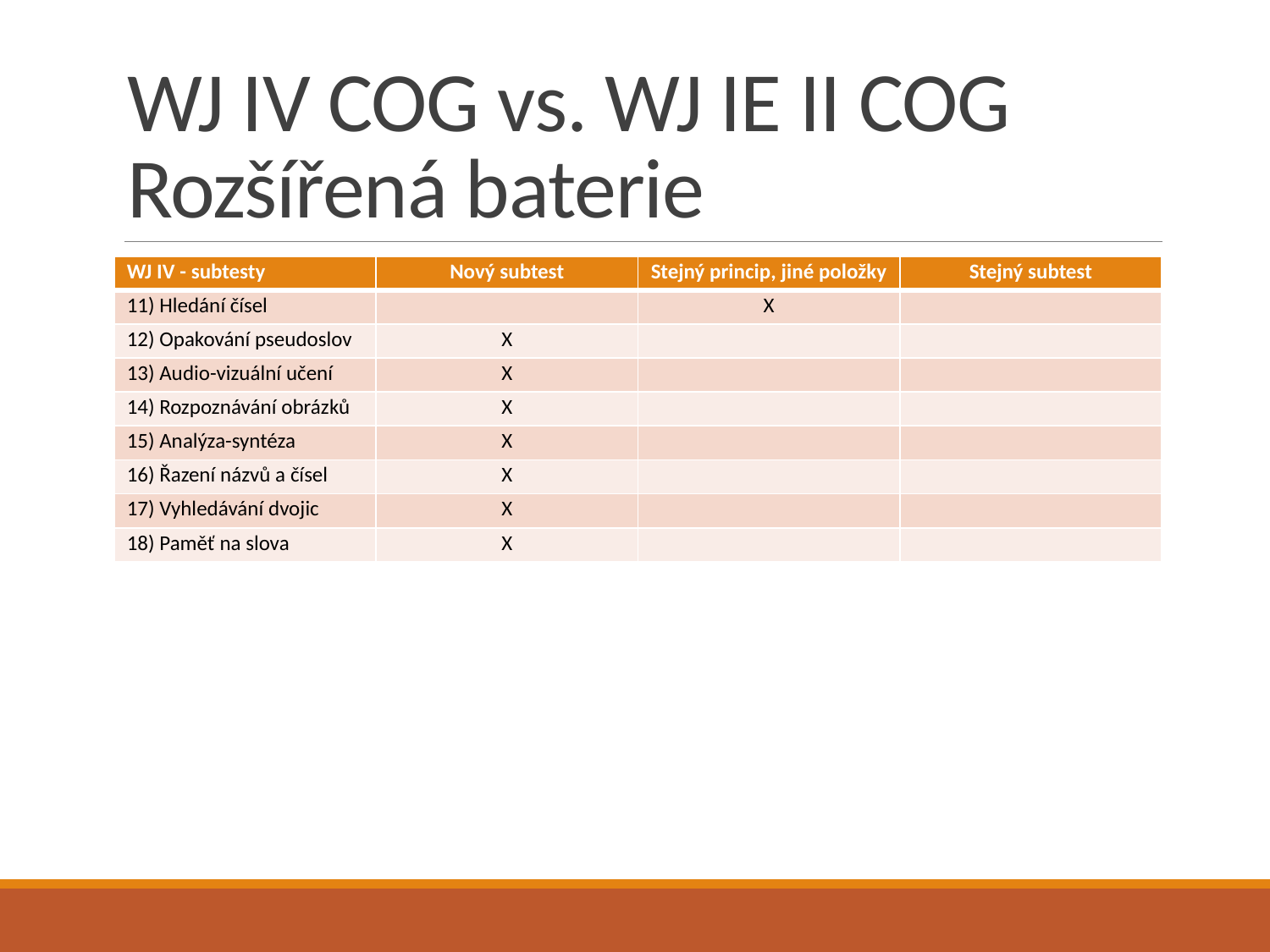

# WJ IV COG vs. WJ IE II COG Rozšířená baterie
| WJ IV - subtesty | Nový subtest | Stejný princip, jiné položky | Stejný subtest |
| --- | --- | --- | --- |
| 11) Hledání čísel |  | X |  |
| 12) Opakování pseudoslov | X |  |  |
| 13) Audio-vizuální učení | X |  |  |
| 14) Rozpoznávání obrázků | X |  |  |
| 15) Analýza-syntéza | X |  |  |
| 16) Řazení názvů a čísel | X |  |  |
| 17) Vyhledávání dvojic | X |  |  |
| 18) Paměť na slova | X |  |  |